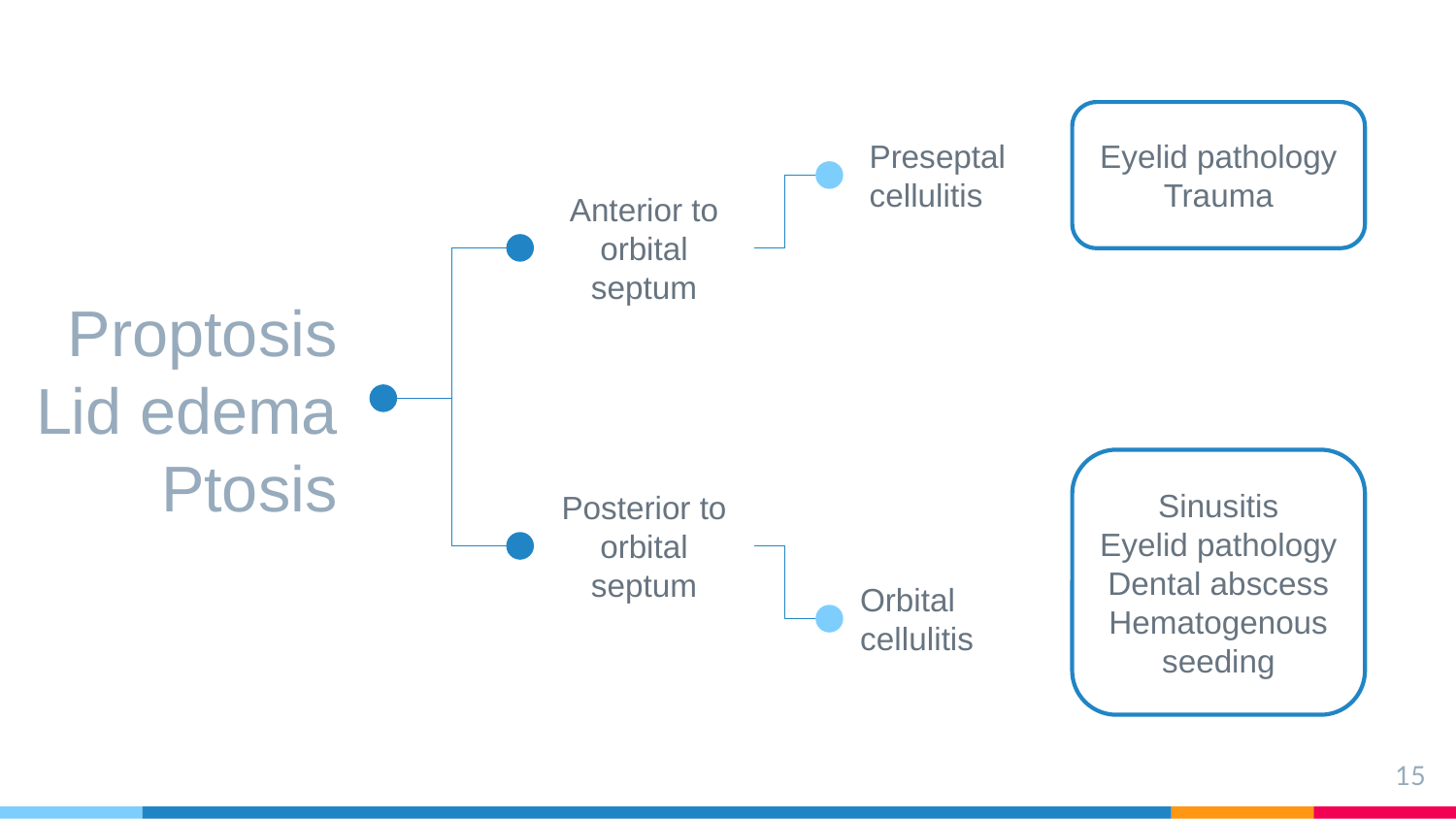

Preseptal cellulitis

Eyelid pathology
Trauma
Anterior to orbital septum

# Proptosis Lid edema Ptosis

Sinusitis
Eyelid pathology
Dental abscess
Hematogenous seeding
Posterior to orbital septum

Orbital cellulitis

15